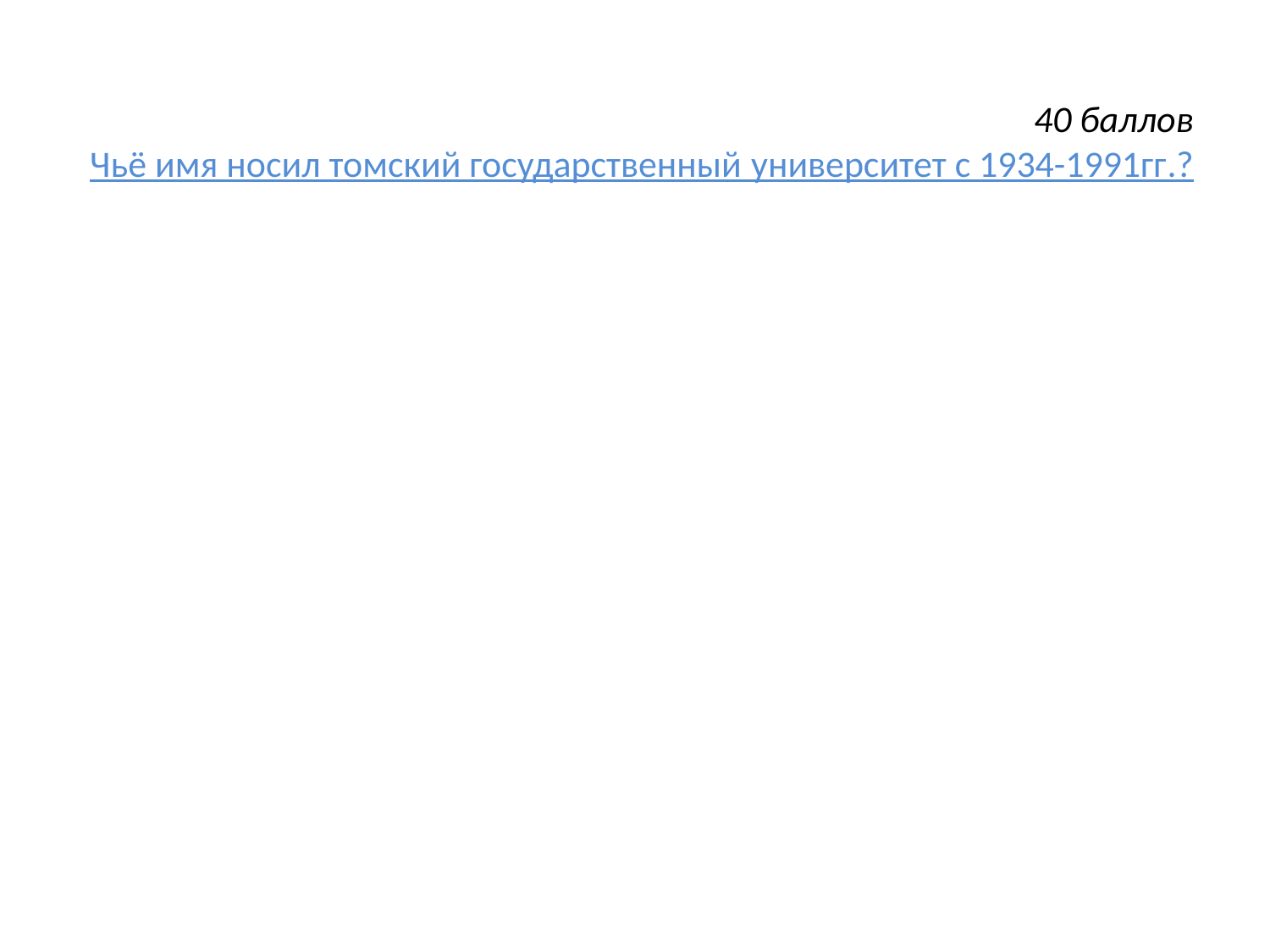

# 40 баллов Чьё имя носил томский государственный университет с 1934-1991гг.?